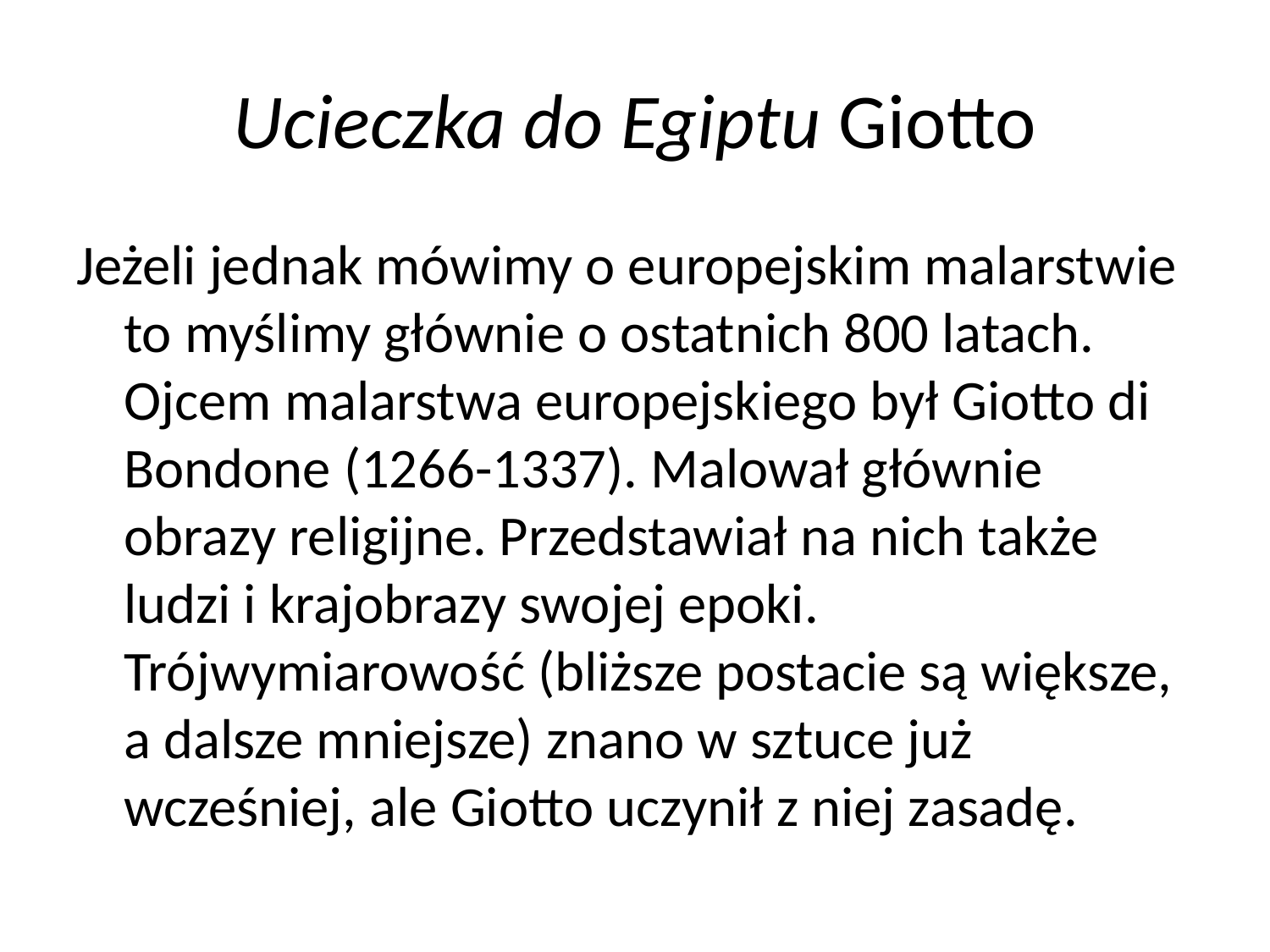

# Ucieczka do Egiptu Giotto
Jeżeli jednak mówimy o europejskim malarstwie to myślimy głównie o ostatnich 800 latach. Ojcem malarstwa europejskiego był Giotto di Bondone (1266-1337). Malował głównie obrazy religijne. Przedstawiał na nich także ludzi i krajobrazy swojej epoki. Trójwymiarowość (bliższe postacie są większe, a dalsze mniejsze) znano w sztuce już wcześniej, ale Giotto uczynił z niej zasadę.